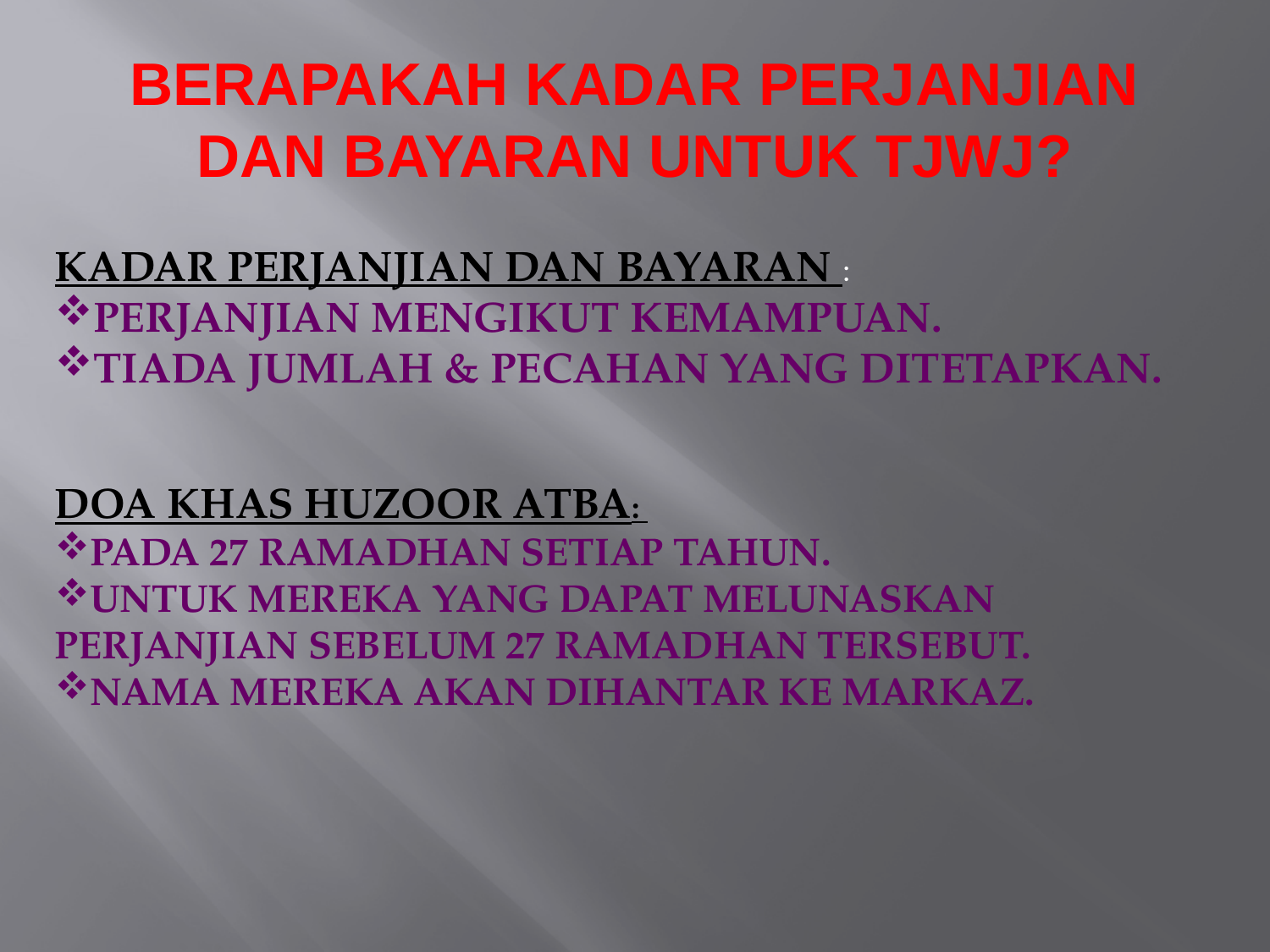

# BERAPAKAH KADAR PERJANJIAN DAN BAYARAN UNTUK TJWJ?
KADAR PERJANJIAN DAN BAYARAN :
PERJANJIAN MENGIKUT KEMAMPUAN.
TIADA JUMLAH & PECAHAN YANG DITETAPKAN.

DOA KHAS HUZOOR ATBA:
PADA 27 RAMADHAN SETIAP TAHUN.
UNTUK MEREKA YANG DAPAT MELUNASKAN PERJANJIAN SEBELUM 27 RAMADHAN TERSEBUT.
NAMA MEREKA AKAN DIHANTAR KE MARKAZ.